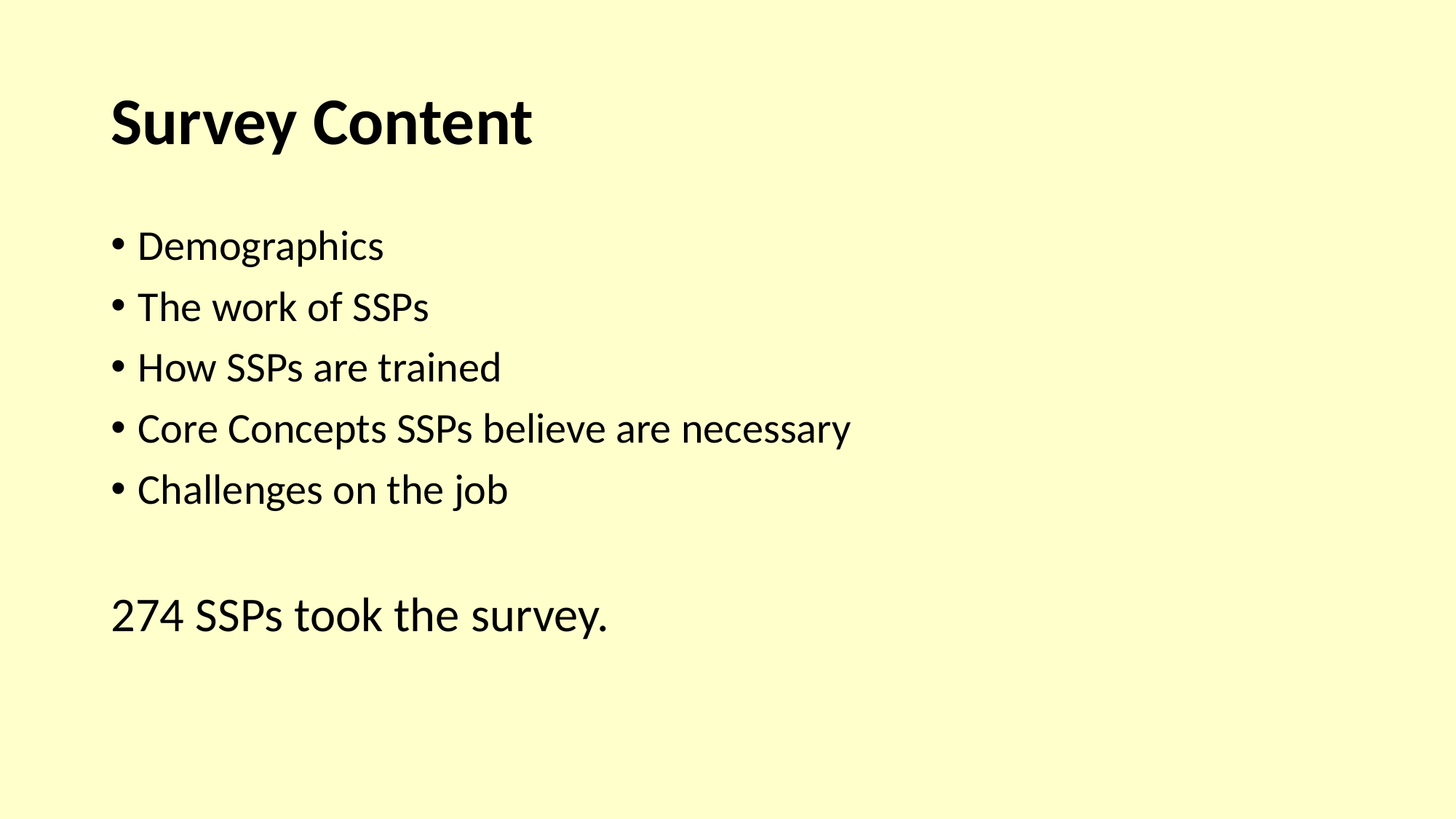

# Survey Content
Demographics
The work of SSPs
How SSPs are trained
Core Concepts SSPs believe are necessary
Challenges on the job

274 SSPs took the survey.